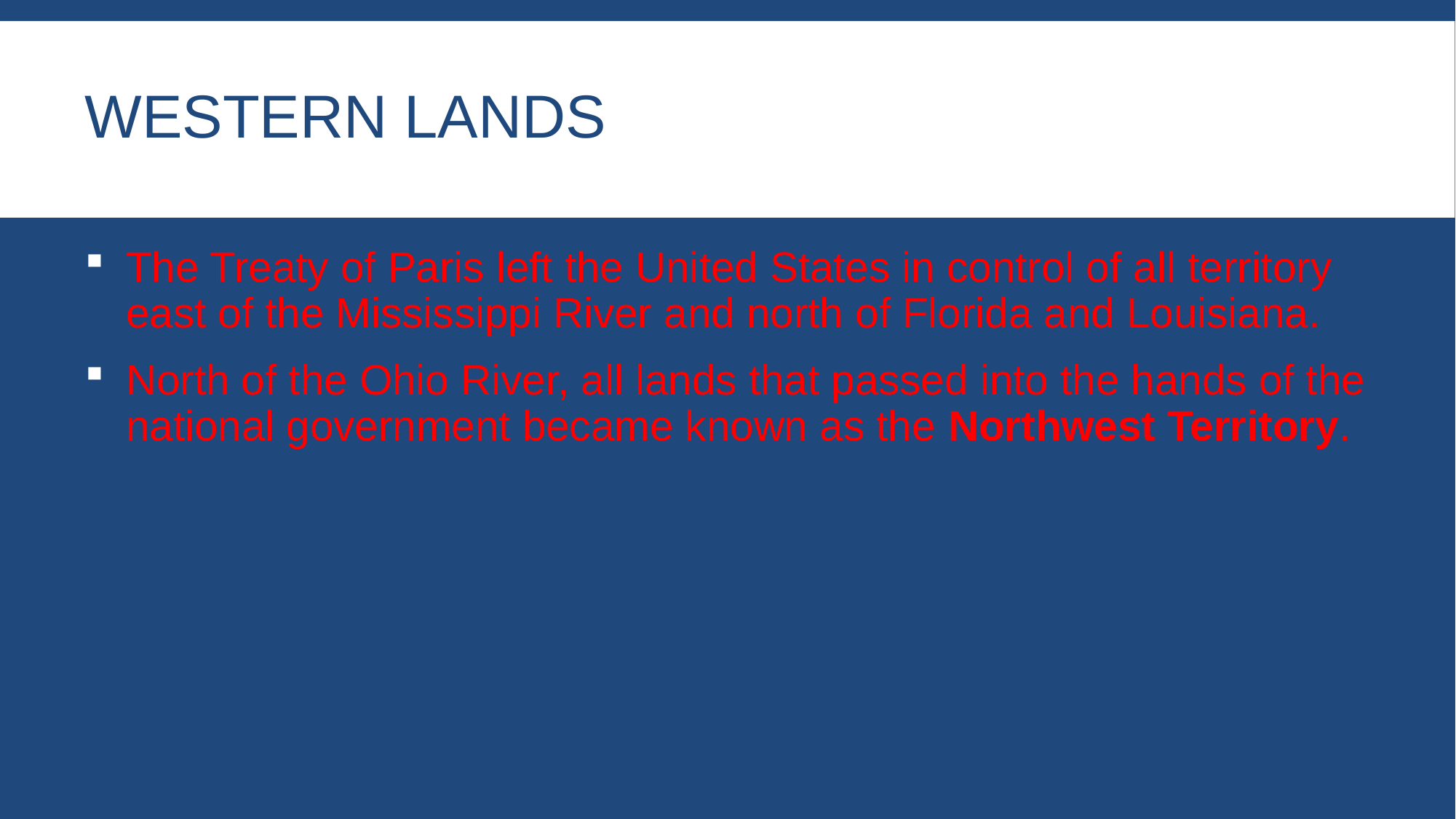

# Western Lands
The Treaty of Paris left the United States in control of all territory east of the Mississippi River and north of Florida and Louisiana.
North of the Ohio River, all lands that passed into the hands of the national government became known as the Northwest Territory.